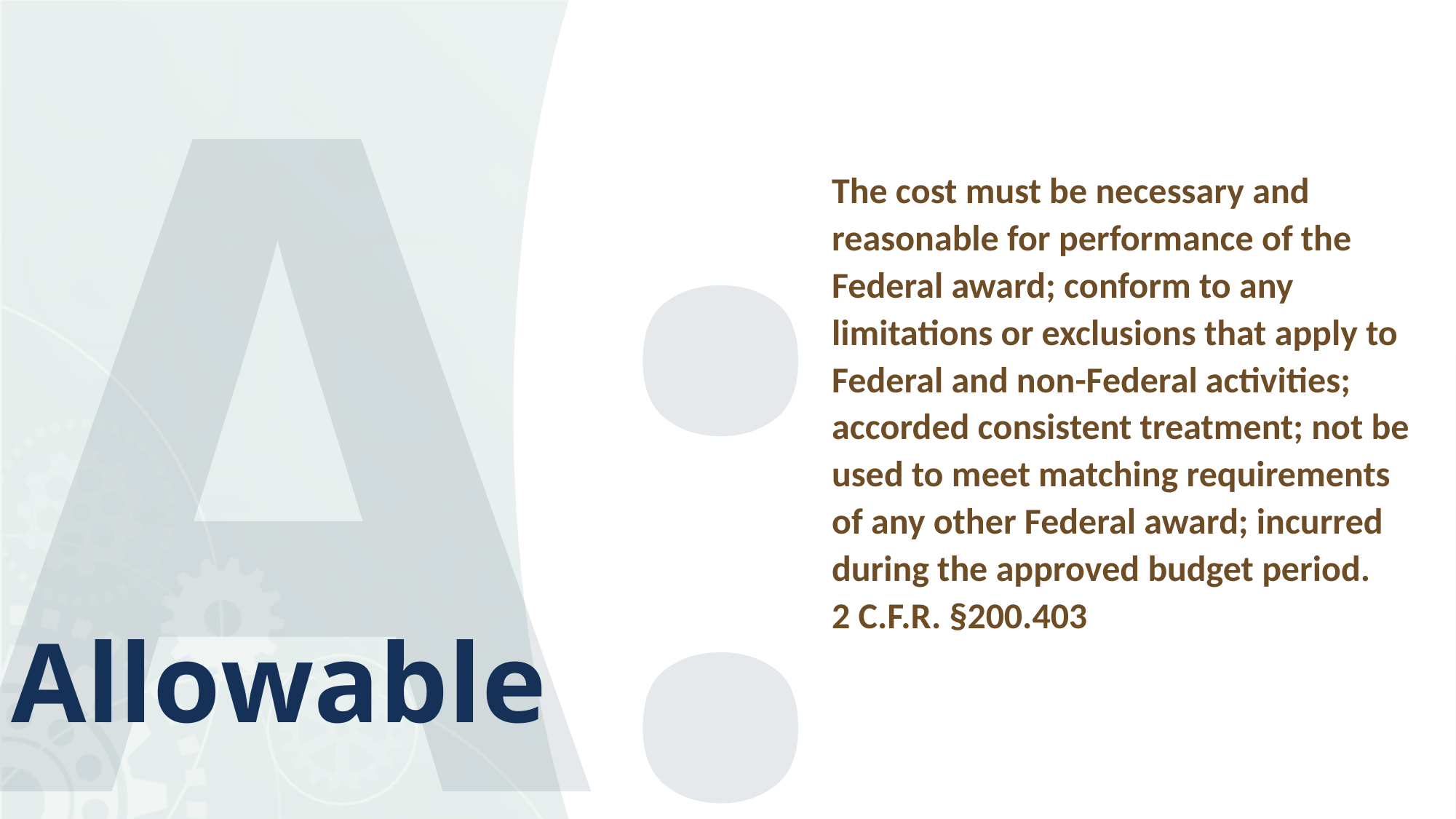

A:
The cost must be necessary and reasonable for performance of the Federal award; conform to any limitations or exclusions that apply to Federal and non-Federal activities; accorded consistent treatment; not be used to meet matching requirements of any other Federal award; incurred during the approved budget period.
2 C.F.R. §200.403

# Allowable